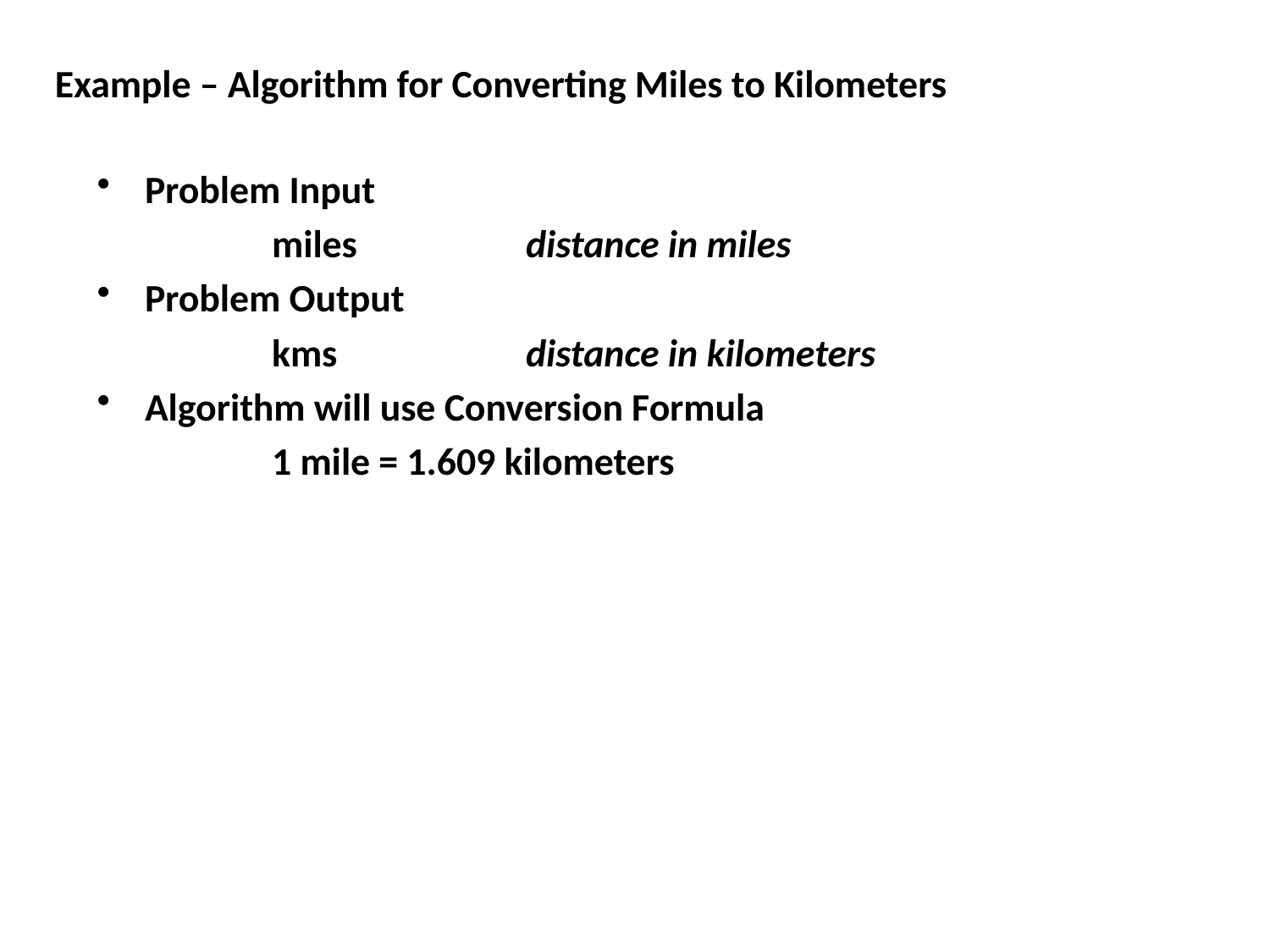

Example – Algorithm for Converting Miles to Kilometers
Problem Input
		miles		distance in miles
Problem Output
		kms		distance in kilometers
Algorithm will use Conversion Formula
		1 mile = 1.609 kilometers